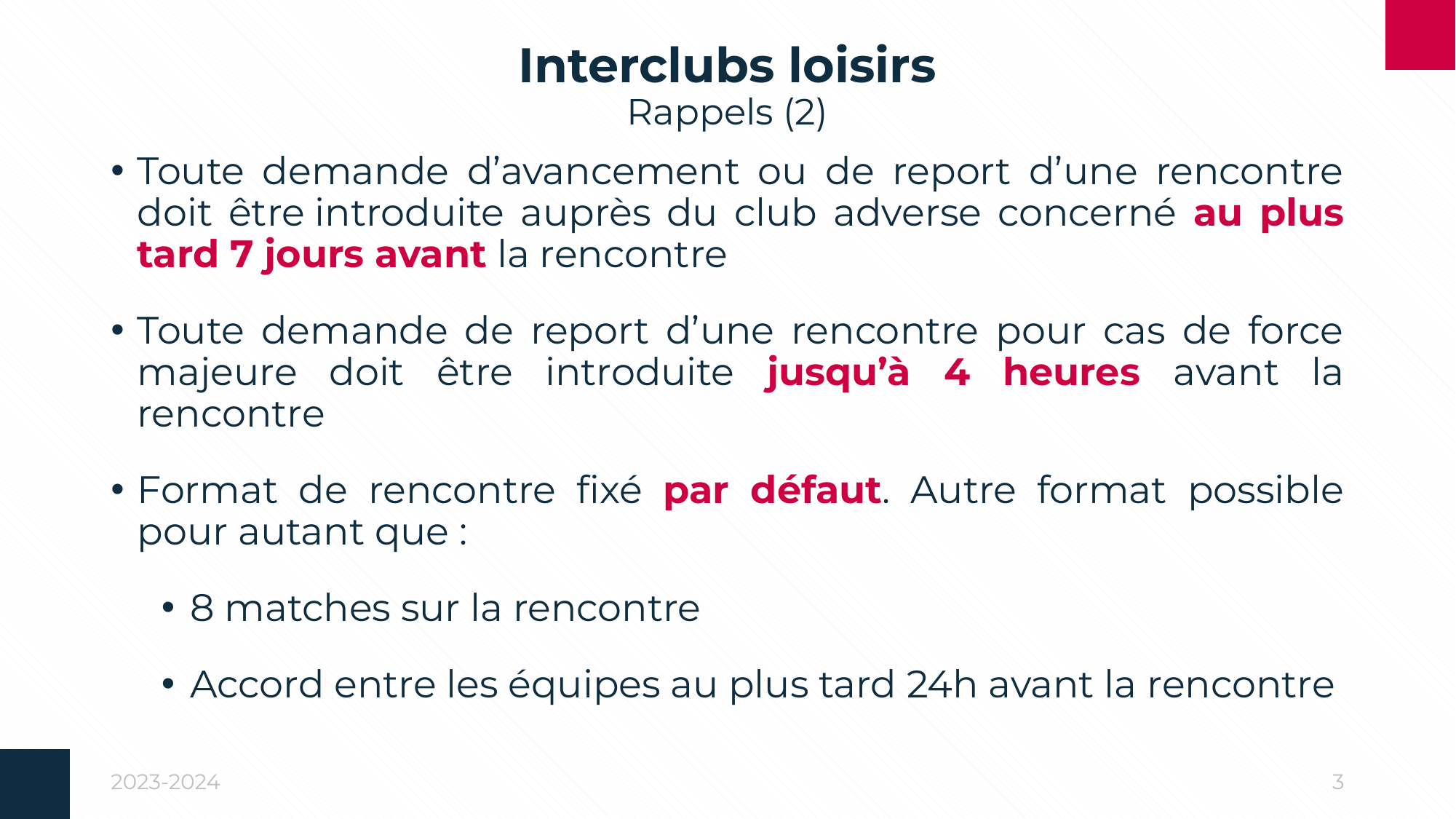

# Interclubs loisirs Rappels (2)
Toute demande d’avancement ou de report d’une rencontre doit être introduite auprès du club adverse concerné au plus tard 7 jours avant la rencontre
Toute demande de report d’une rencontre pour cas de force majeure doit être introduite jusqu’à 4 heures avant la rencontre
Format de rencontre fixé par défaut. Autre format possible pour autant que :
8 matches sur la rencontre
Accord entre les équipes au plus tard 24h avant la rencontre

2023-2024
3